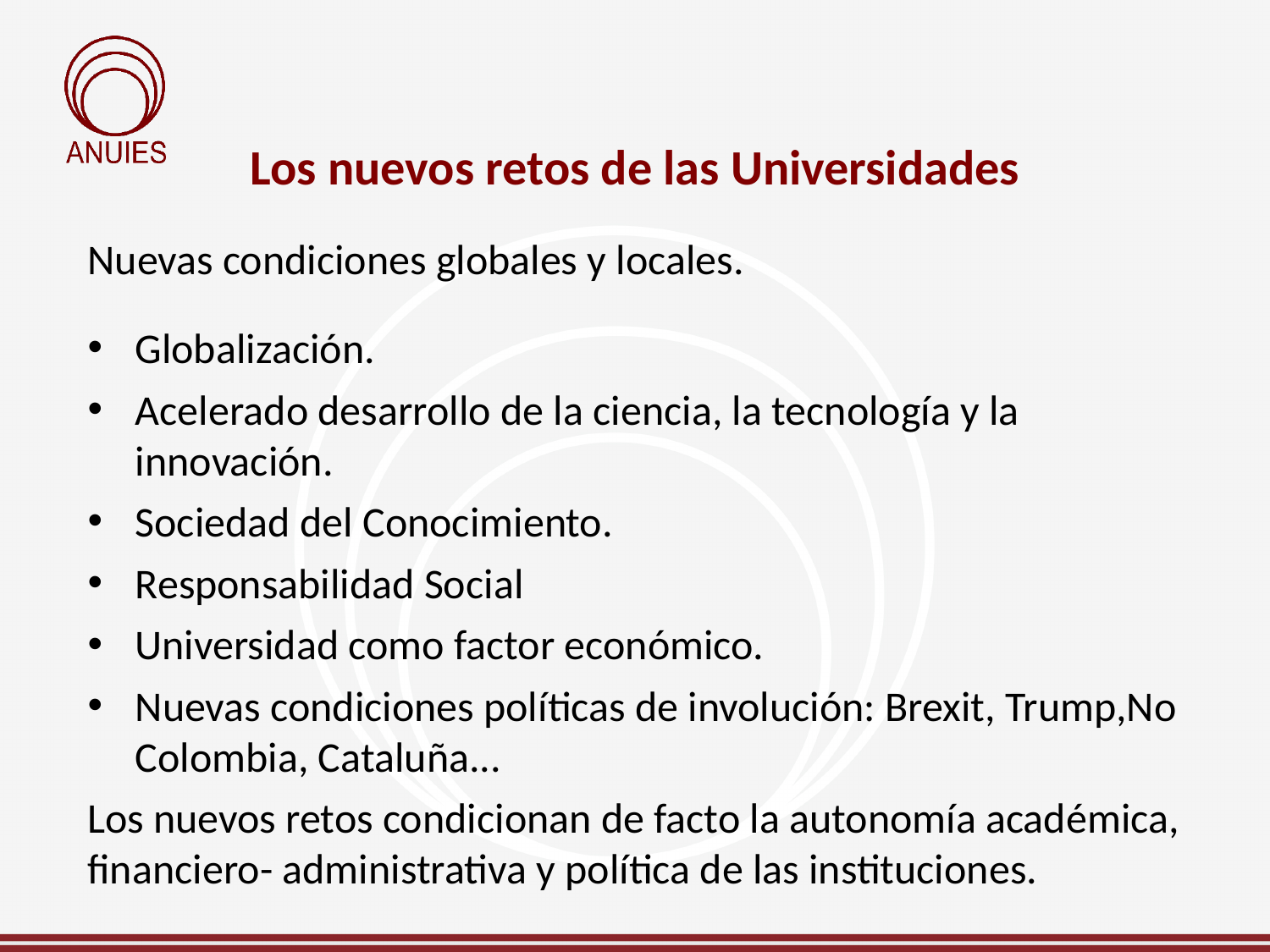

# Los nuevos retos de las Universidades
Nuevas condiciones globales y locales.

Globalización.
Acelerado desarrollo de la ciencia, la tecnología y la innovación.
Sociedad del Conocimiento.
Responsabilidad Social
Universidad como factor económico.
Nuevas condiciones políticas de involución: Brexit, Trump,No Colombia, Cataluña...
Los nuevos retos condicionan de facto la autonomía académica, financiero- administrativa y política de las instituciones.